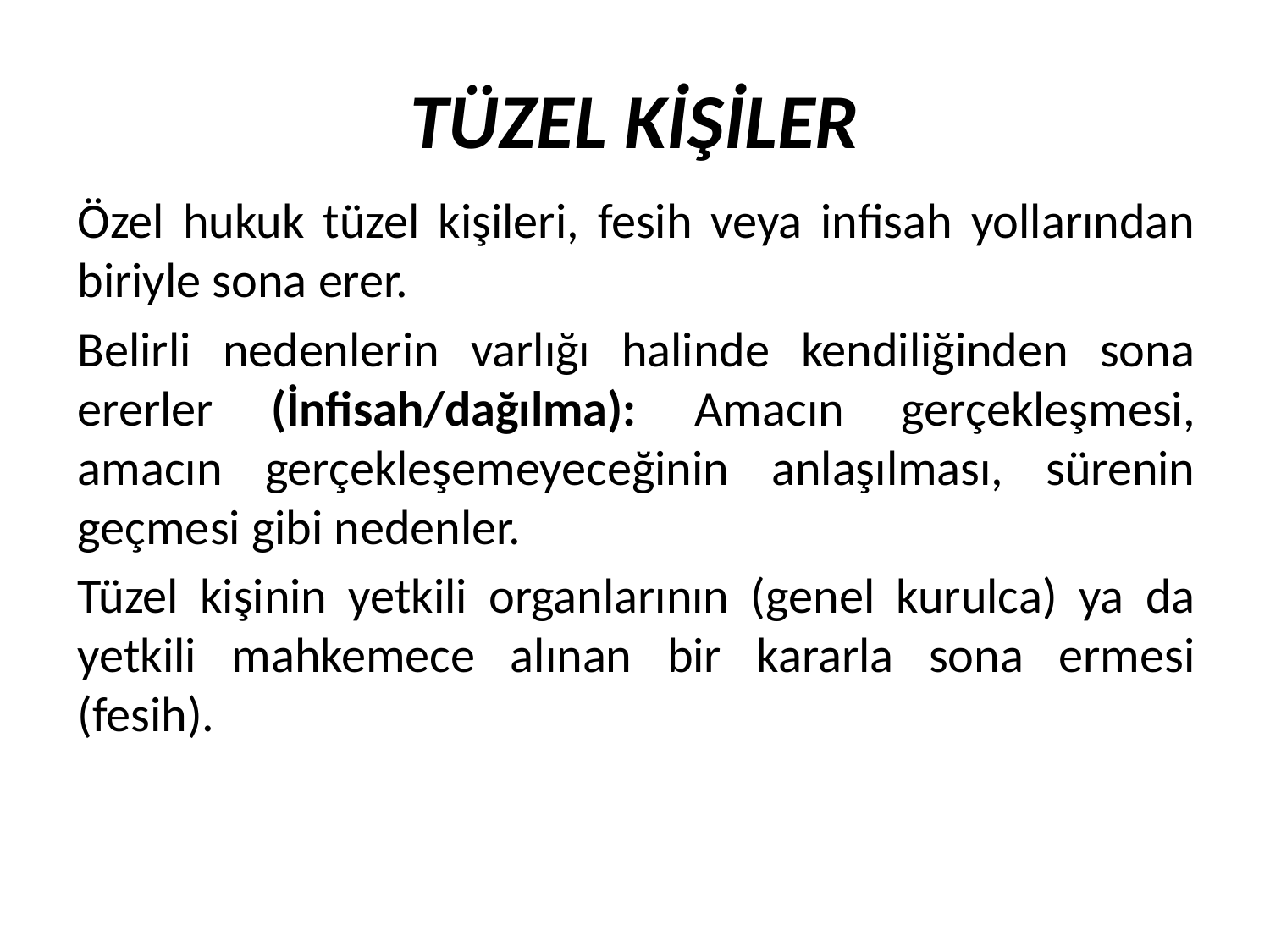

TÜZEL KİŞİLER

Özel hukuk tüzel kişileri, fesih veya infisah yollarından biriyle sona erer.
Belirli nedenlerin varlığı halinde kendiliğinden sona ererler (İnfisah/dağılma): Amacın gerçekleşmesi, amacın gerçekleşemeyeceğinin anlaşılması, sürenin geçmesi gibi nedenler.
Tüzel kişinin yetkili organlarının (genel kurulca) ya da yetkili mahkemece alınan bir kararla sona ermesi (fesih).